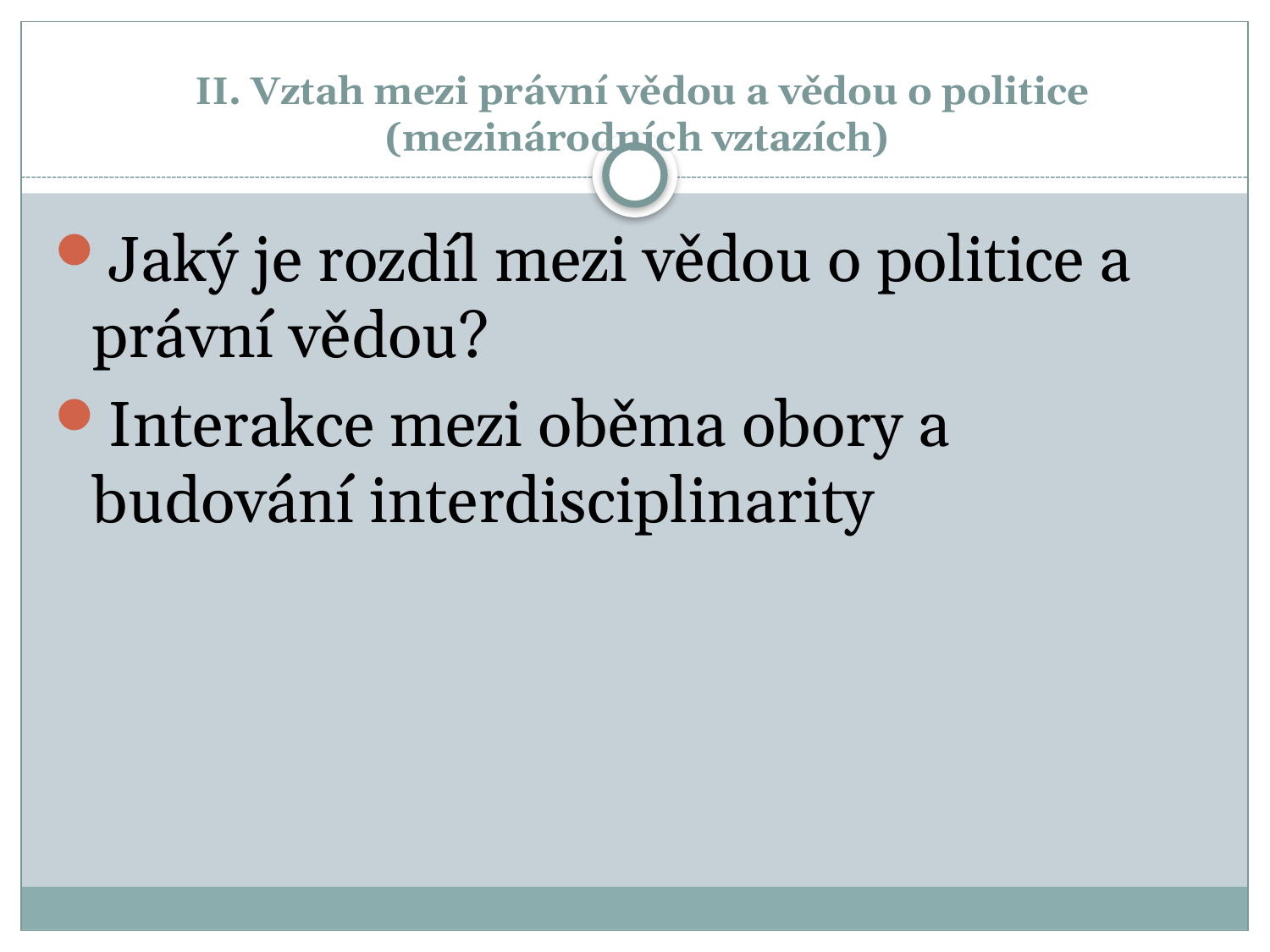

# II. Vztah mezi právní vědou a vědou o politice (mezinárodních vztazích)
Jaký je rozdíl mezi vědou o politice a právní vědou?
Interakce mezi oběma obory a budování interdisciplinarity